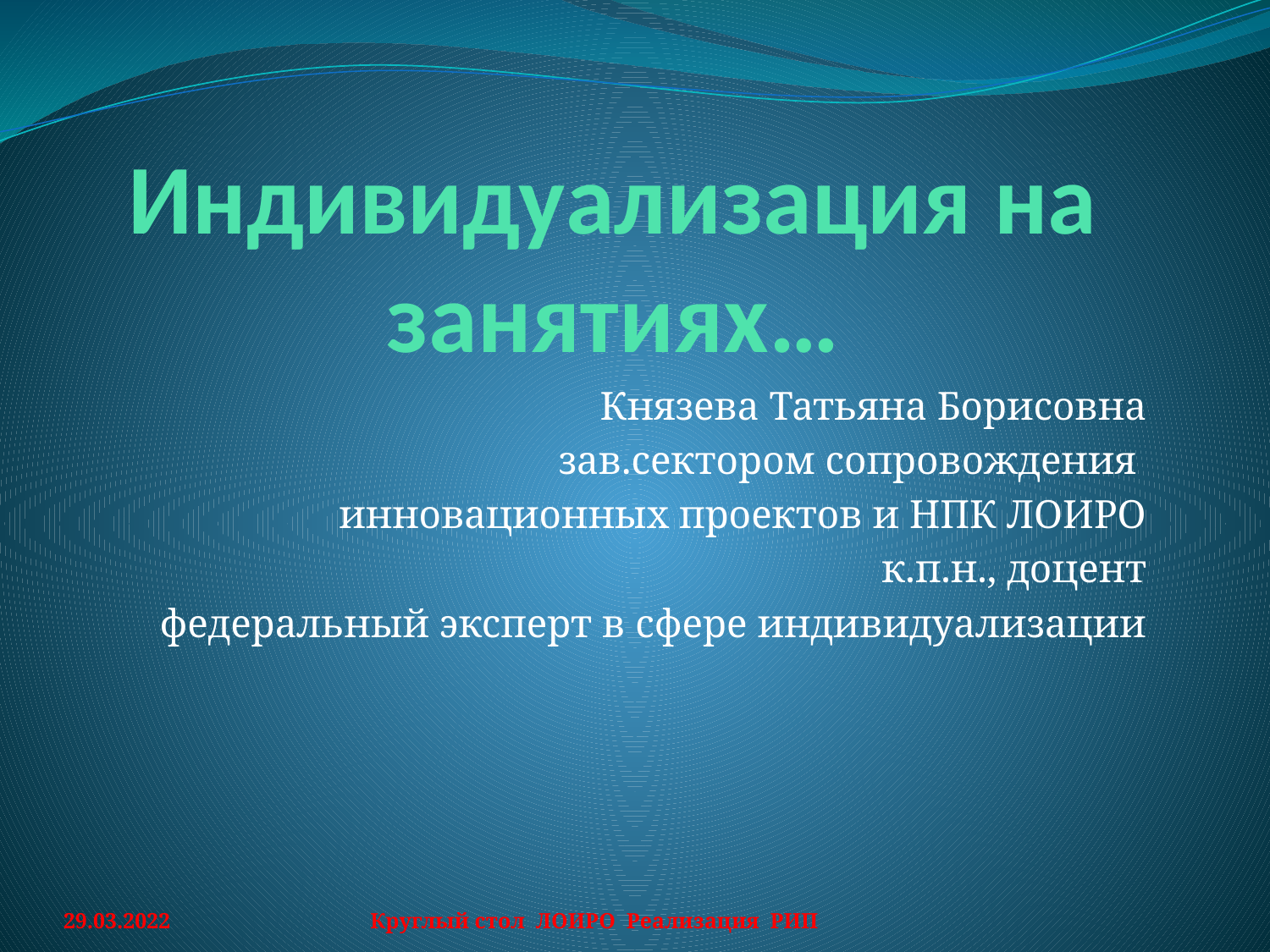

# Индивидуализация на занятиях…
Князева Татьяна Борисовна
зав.сектором сопровождения
инновационных проектов и НПК ЛОИРО
к.п.н., доцент
федеральный эксперт в сфере индивидуализации

29.03.2022
Круглый стол  ЛОИРО  Реализация  РИП